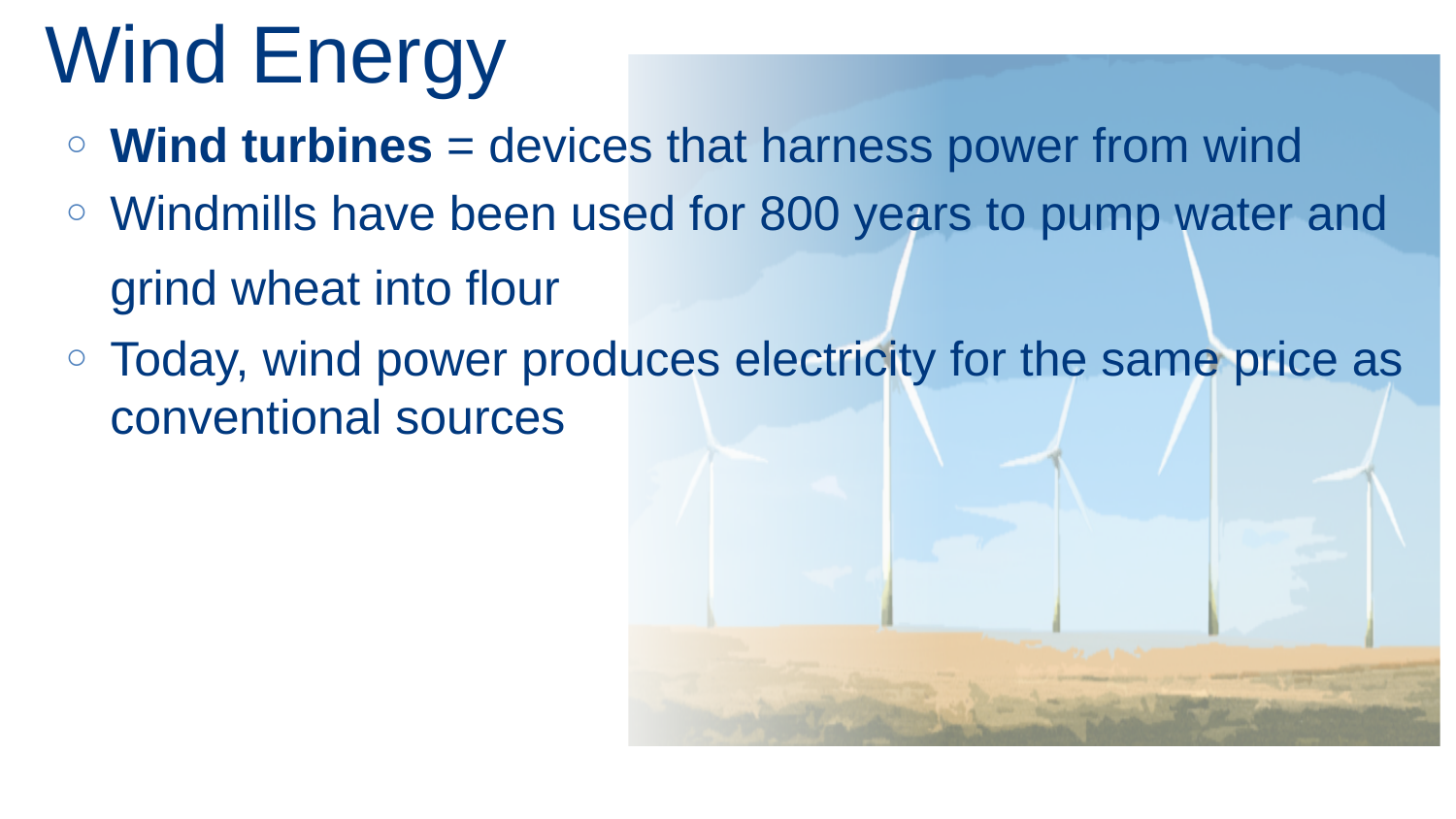

# Wind Energy

Wind turbines = devices that harness power from wind
Windmills have been used for 800 years to pump water and grind wheat into flour
Today, wind power produces electricity for the same price as conventional sources